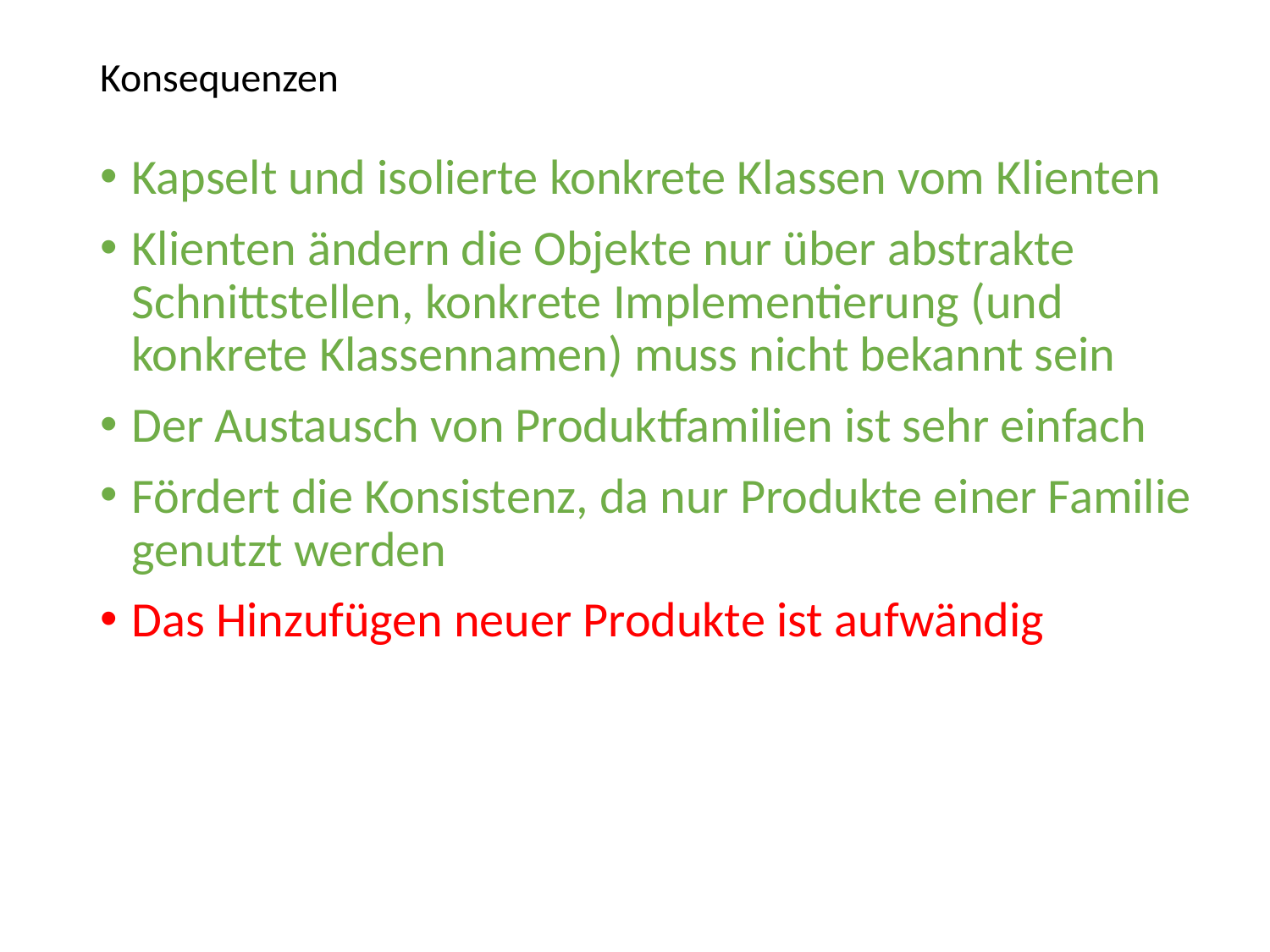

# Konsequenzen
Kapselt und isolierte konkrete Klassen vom Klienten
Klienten ändern die Objekte nur über abstrakte Schnittstellen, konkrete Implementierung (und konkrete Klassennamen) muss nicht bekannt sein
Der Austausch von Produktfamilien ist sehr einfach
Fördert die Konsistenz, da nur Produkte einer Familie genutzt werden
Das Hinzufügen neuer Produkte ist aufwändig